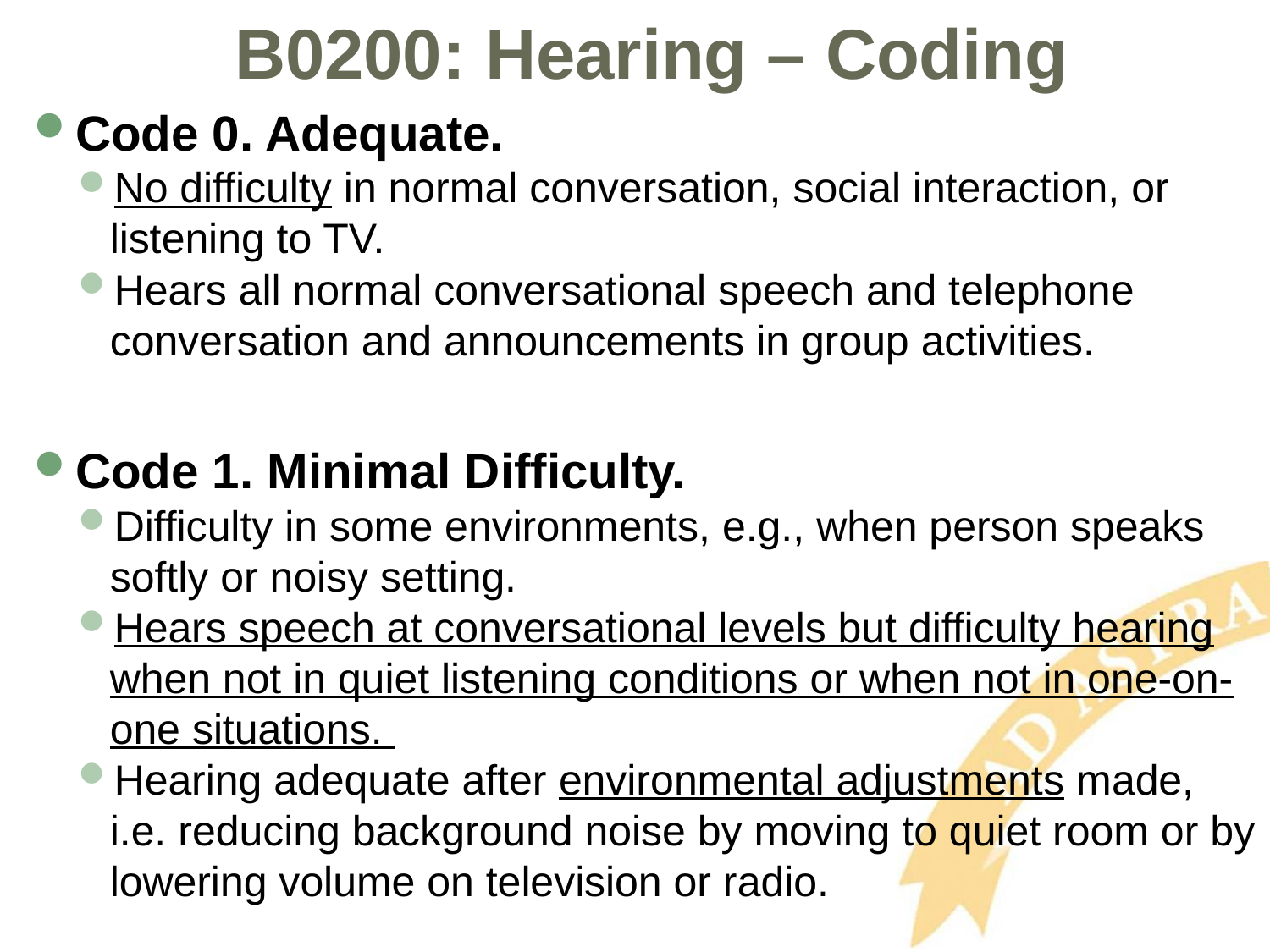

# B0200: Hearing – Coding
Code 0. Adequate.
No difficulty in normal conversation, social interaction, or listening to TV.
Hears all normal conversational speech and telephone conversation and announcements in group activities.

Code 1. Minimal Difficulty.
Difficulty in some environments, e.g., when person speaks softly or noisy setting.
Hears speech at conversational levels but difficulty hearing when not in quiet listening conditions or when not in one-on-one situations.
Hearing adequate after environmental adjustments made, i.e. reducing background noise by moving to quiet room or by lowering volume on television or radio.